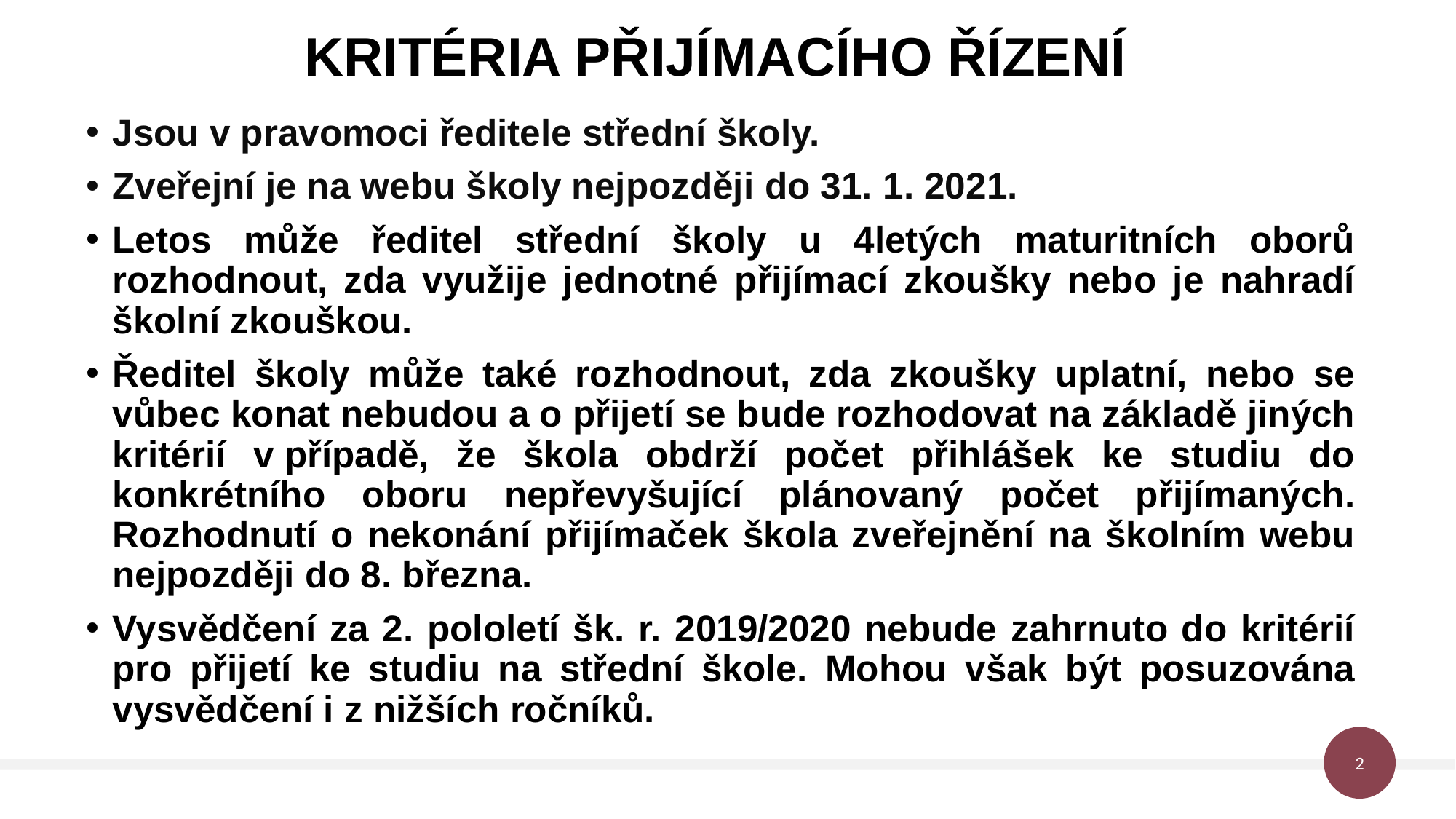

# KRITÉRIA PŘIJÍMACÍHO ŘÍZENÍ
Jsou v pravomoci ředitele střední školy.
Zveřejní je na webu školy nejpozději do 31. 1. 2021.
Letos může ředitel střední školy u 4letých maturitních oborů rozhodnout, zda využije jednotné přijímací zkoušky nebo je nahradí školní zkouškou.
Ředitel školy může také rozhodnout, zda zkoušky uplatní, nebo se vůbec konat nebudou a o přijetí se bude rozhodovat na základě jiných kritérií v případě, že škola obdrží počet přihlášek ke studiu do konkrétního oboru nepřevyšující plánovaný počet přijímaných. Rozhodnutí o nekonání přijímaček škola zveřejnění na školním webu nejpozději do 8. března.
Vysvědčení za 2. pololetí šk. r. 2019/2020 nebude zahrnuto do kritérií pro přijetí ke studiu na střední škole. Mohou však být posuzována vysvědčení i z nižších ročníků.